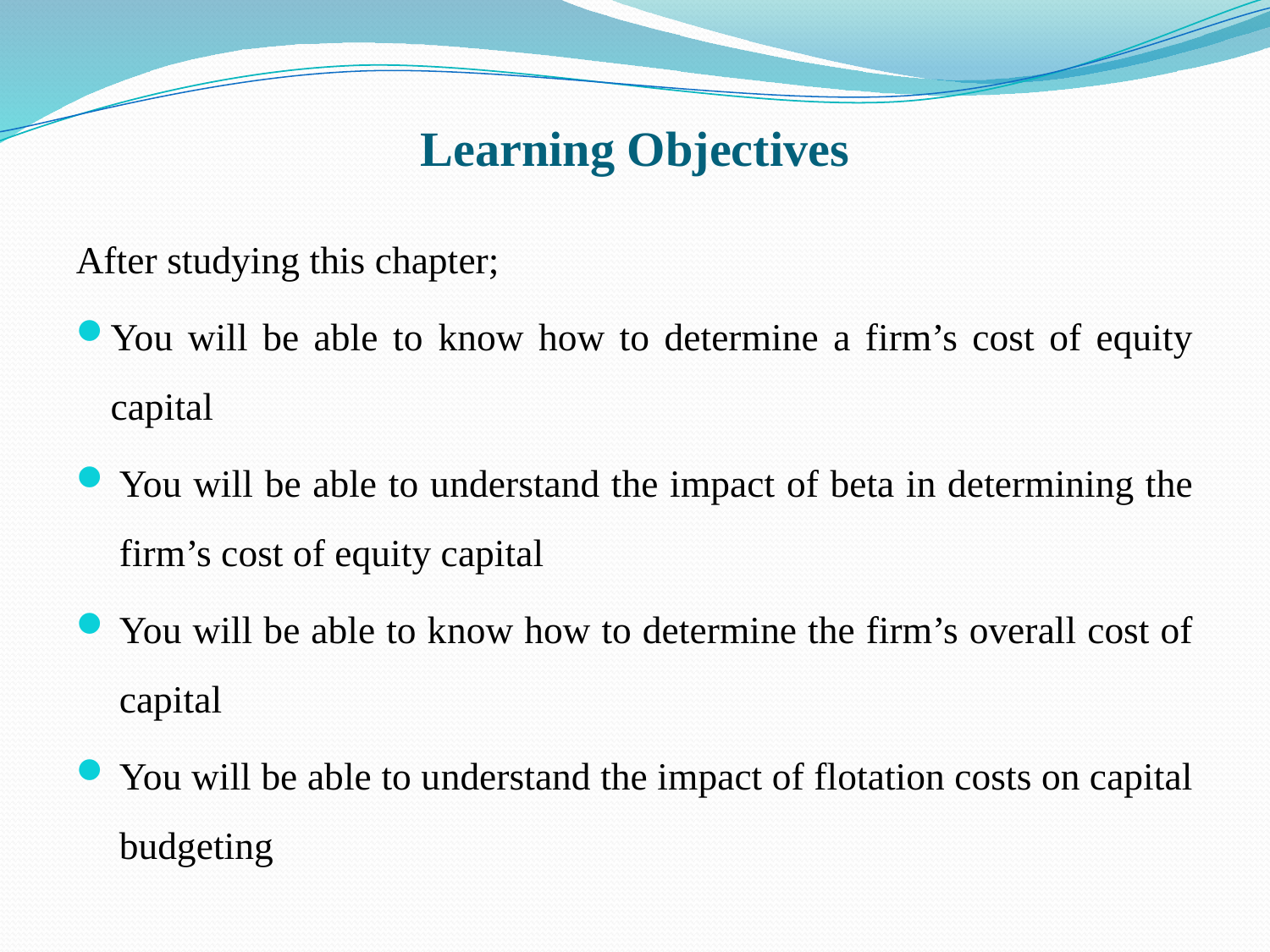

# Learning Objectives
After studying this chapter;
You will be able to know how to determine a firm’s cost of equity capital
You will be able to understand the impact of beta in determining the firm’s cost of equity capital
You will be able to know how to determine the firm’s overall cost of capital
You will be able to understand the impact of flotation costs on capital budgeting